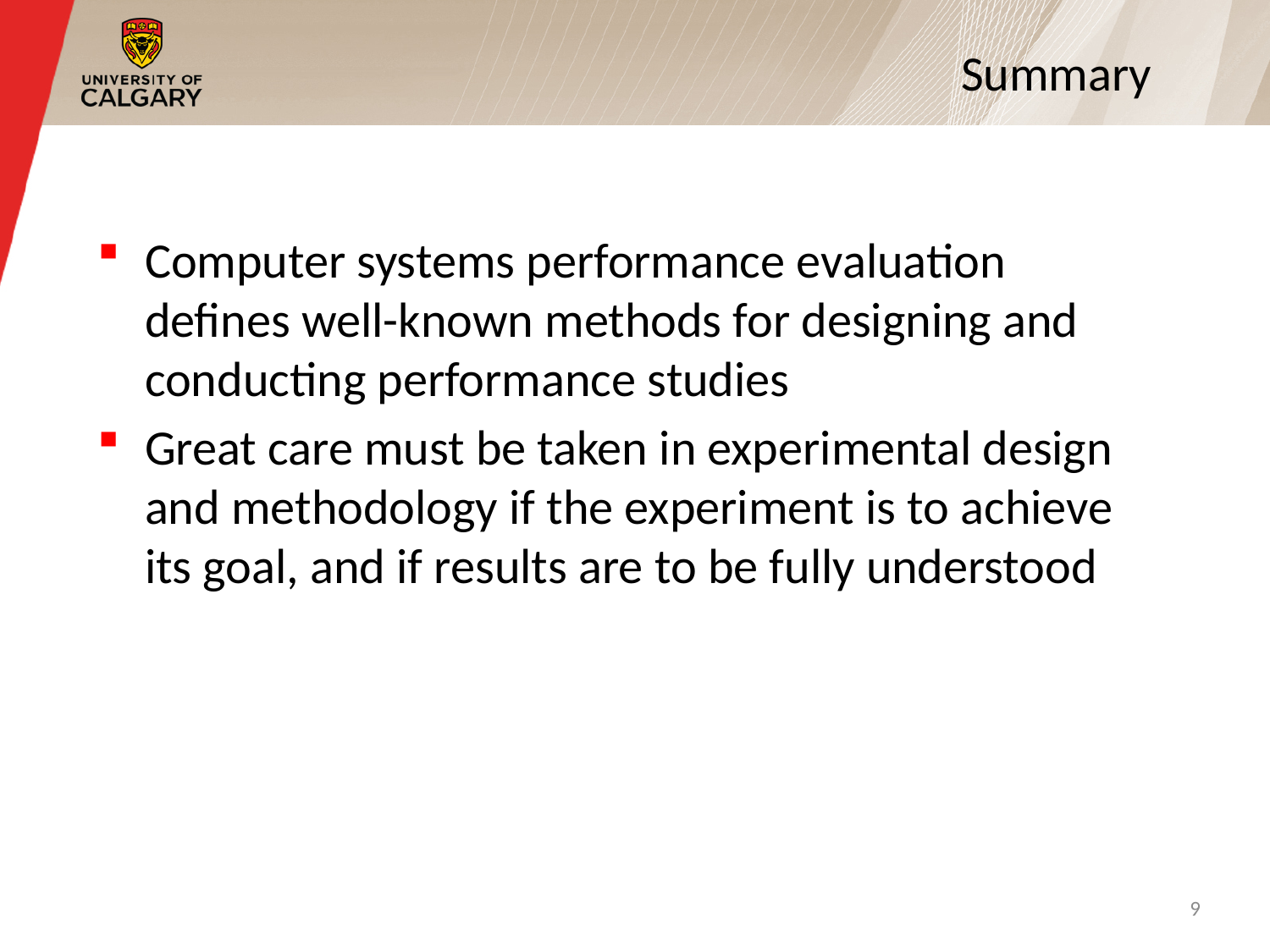

# Summary
Computer systems performance evaluation defines well-known methods for designing and conducting performance studies
Great care must be taken in experimental design and methodology if the experiment is to achieve its goal, and if results are to be fully understood
9